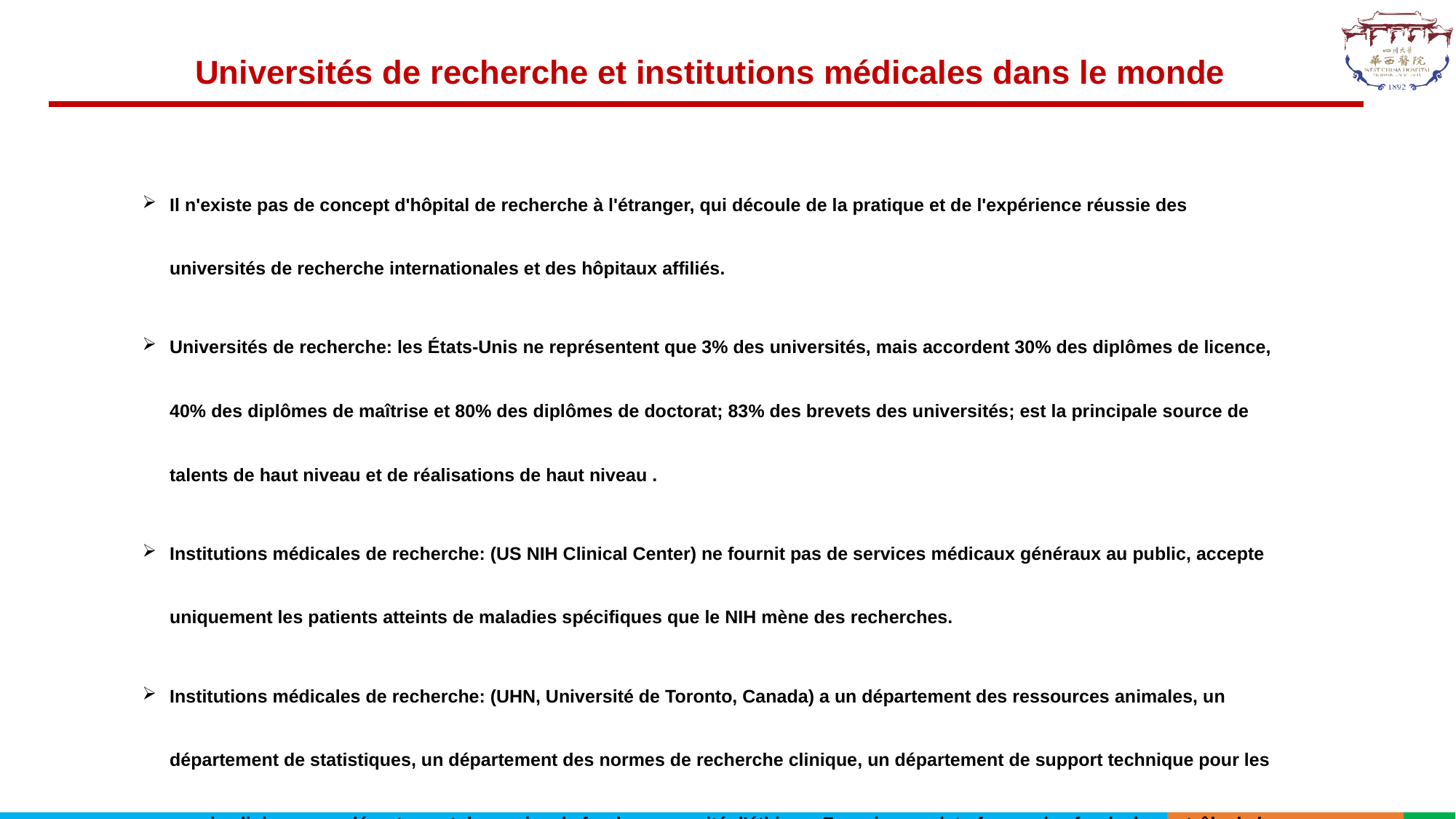

# Universités de recherche et institutions médicales dans le monde
Il n'existe pas de concept d'hôpital de recherche à l'étranger, qui découle de la pratique et de l'expérience réussie des universités de recherche internationales et des hôpitaux affiliés.
Universités de recherche: les États-Unis ne représentent que 3% des universités, mais accordent 30% des diplômes de licence, 40% des diplômes de maîtrise et 80% des diplômes de doctorat; 83% des brevets des universités; est la principale source de talents de haut niveau et de réalisations de haut niveau .
Institutions médicales de recherche: (US NIH Clinical Center) ne fournit pas de services médicaux généraux au public, accepte uniquement les patients atteints de maladies spécifiques que le NIH mène des recherches.
Institutions médicales de recherche: (UHN, Université de Toronto, Canada) a un département des ressources animales, un département de statistiques, un département des normes de recherche clinique, un département de support technique pour les essais cliniques, un département de service de fonds, un comité d'éthique. Fournir une plate-forme, des fonds, le contrôle de la qualité de la recherche clinique, la formation du personnel et d'autres services et gestion.